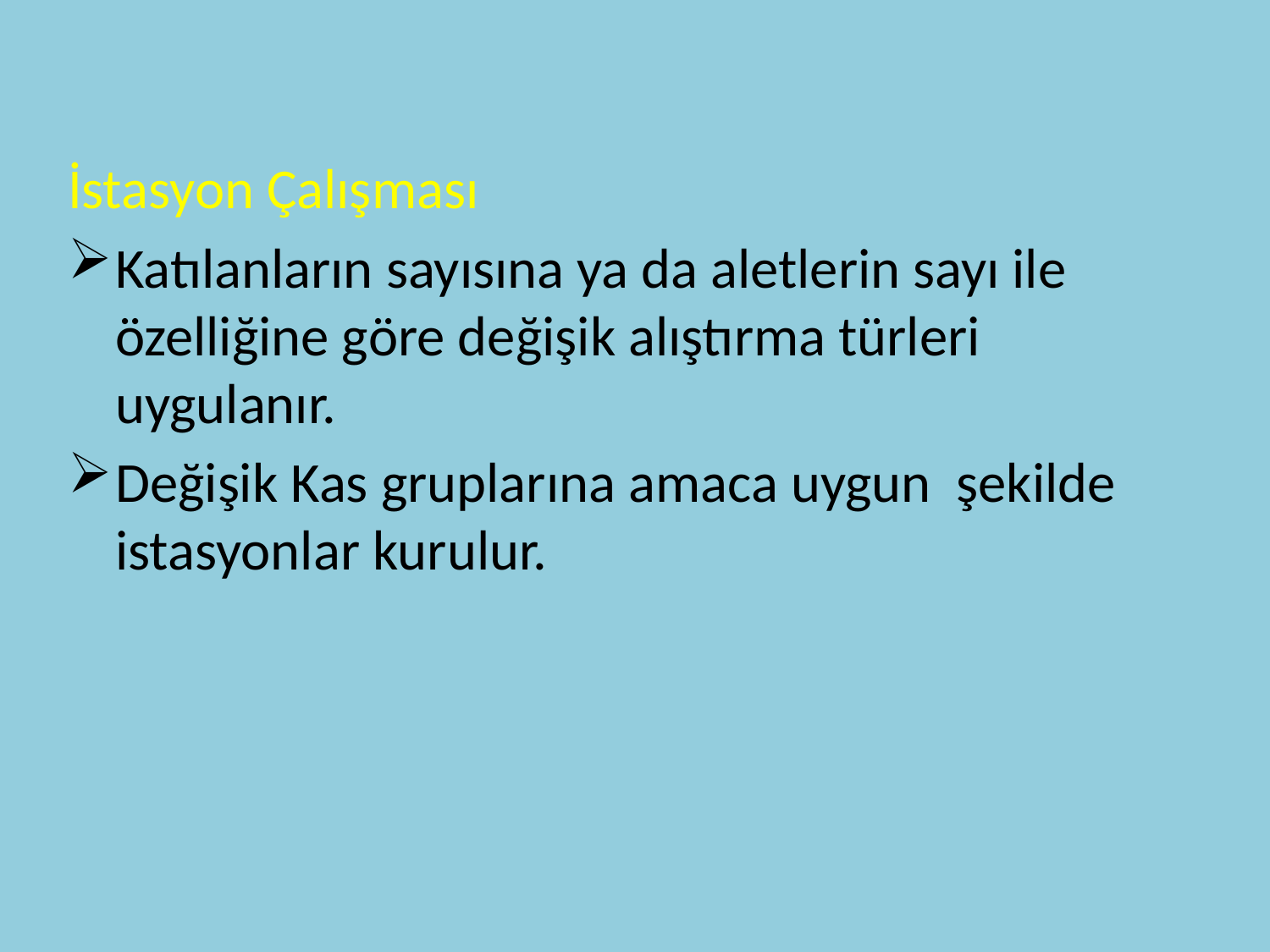

İstasyon Çalışması
Katılanların sayısına ya da aletlerin sayı ile özelliğine göre değişik alıştırma türleri uygulanır.
Değişik Kas gruplarına amaca uygun  şekilde istasyonlar kurulur.